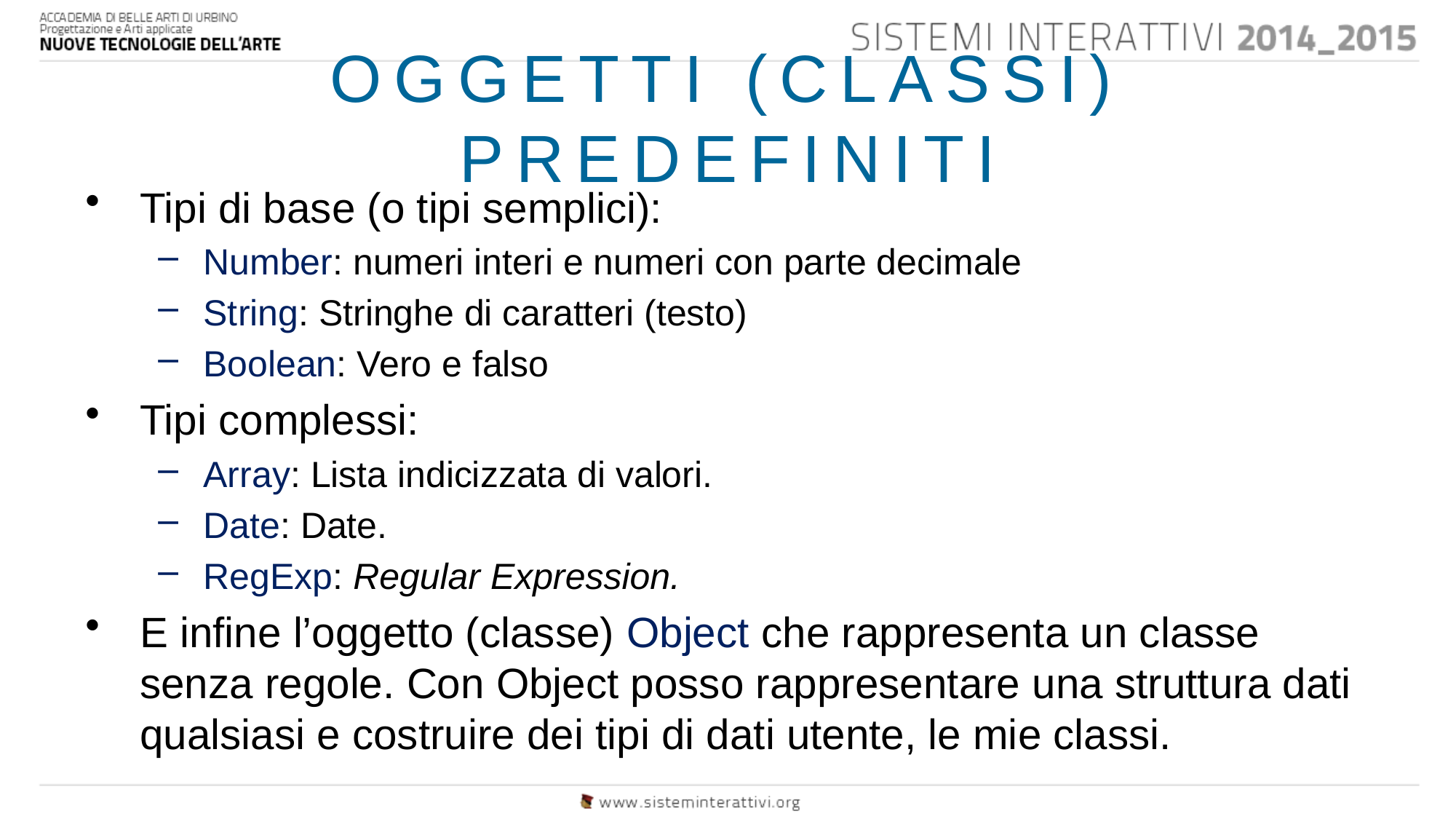

# OGGETTI (CLASSI) PREDEFINITI
Tipi di base (o tipi semplici):
Number: numeri interi e numeri con parte decimale
String: Stringhe di caratteri (testo)
Boolean: Vero e falso
Tipi complessi:
Array: Lista indicizzata di valori.
Date: Date.
RegExp: Regular Expression.
E infine l’oggetto (classe) Object che rappresenta un classe senza regole. Con Object posso rappresentare una struttura dati qualsiasi e costruire dei tipi di dati utente, le mie classi.